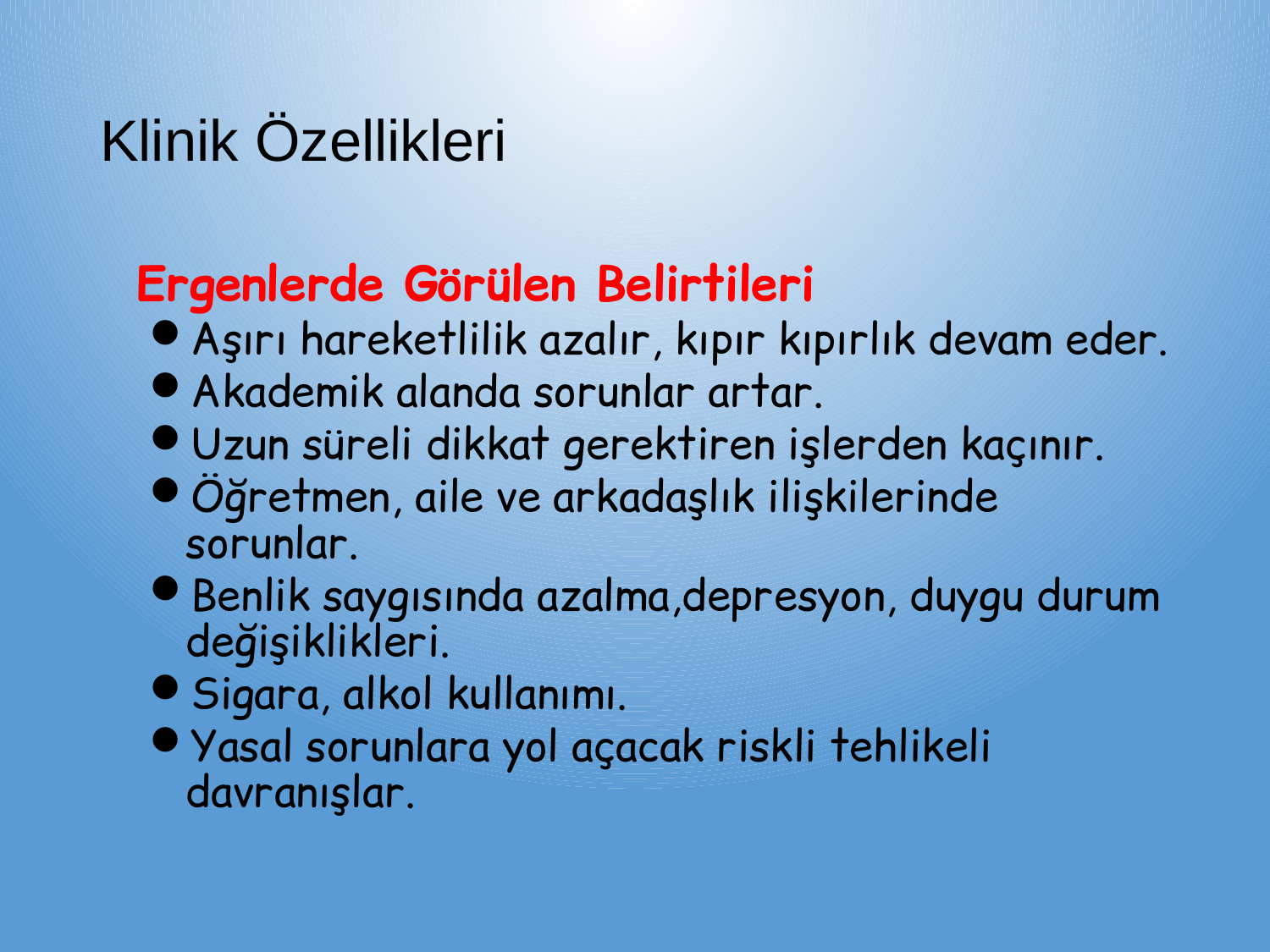

# Klinik Özellikleri
	Ergenlerde Görülen Belirtileri
Aşırı hareketlilik azalır, kıpır kıpırlık devam eder.
Akademik alanda sorunlar artar.
Uzun süreli dikkat gerektiren işlerden kaçınır.
Öğretmen, aile ve arkadaşlık ilişkilerinde sorunlar.
Benlik saygısında azalma,depresyon, duygu durum değişiklikleri.
Sigara, alkol kullanımı.
Yasal sorunlara yol açacak riskli tehlikeli davranışlar.